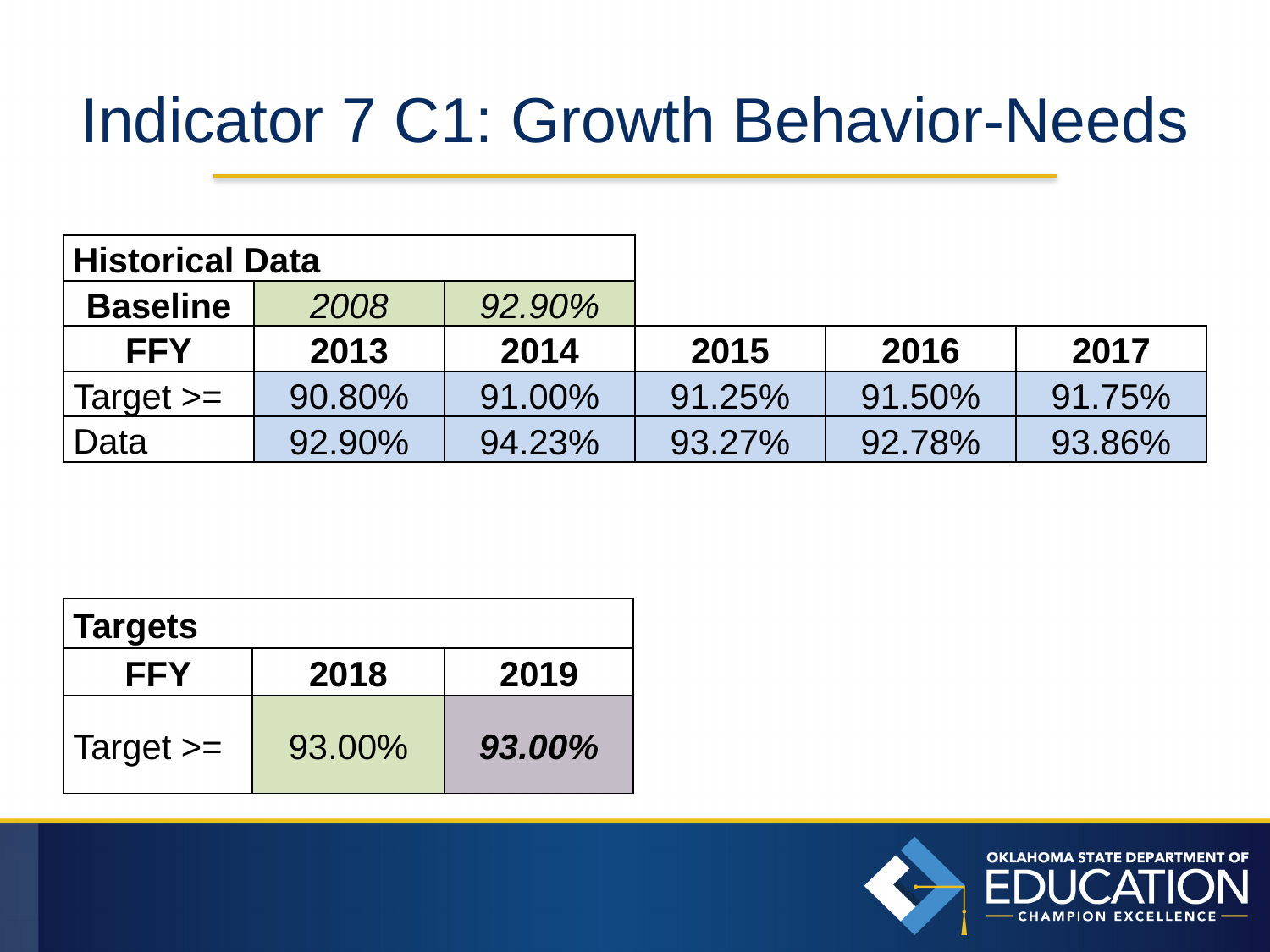

# Indicator 7 C1: Growth Behavior-Needs
| Historical Data |  |  |  |  |  |
| --- | --- | --- | --- | --- | --- |
| Baseline | 2008 | 92.90% |  |  |  |
| FFY | 2013 | 2014 | 2015 | 2016 | 2017 |
| Target >= | 90.80% | 91.00% | 91.25% | 91.50% | 91.75% |
| Data | 92.90% | 94.23% | 93.27% | 92.78% | 93.86% |
| Targets |  |  |
| --- | --- | --- |
| FFY | 2018 | 2019 |
| Target >= | 93.00% | 93.00% |